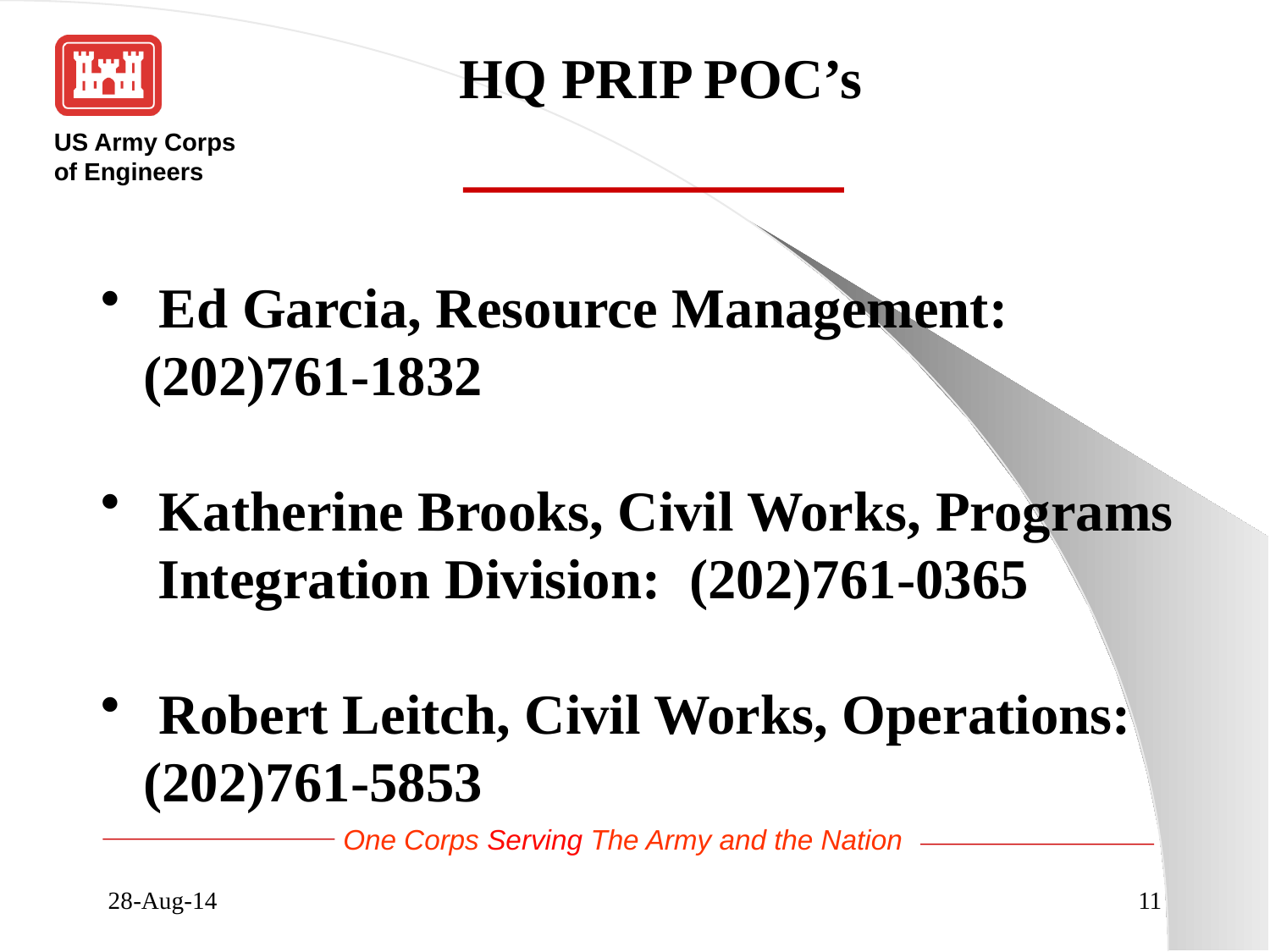

HQ PRIP POC’s
  Ed Garcia, Resource Management:
   (202)761-1832

  Katherine Brooks, Civil Works, Programs
    Integration Division:  (202)761-0365

  Robert Leitch, Civil Works, Operations:
   (202)761-5853

28-Aug-14
11